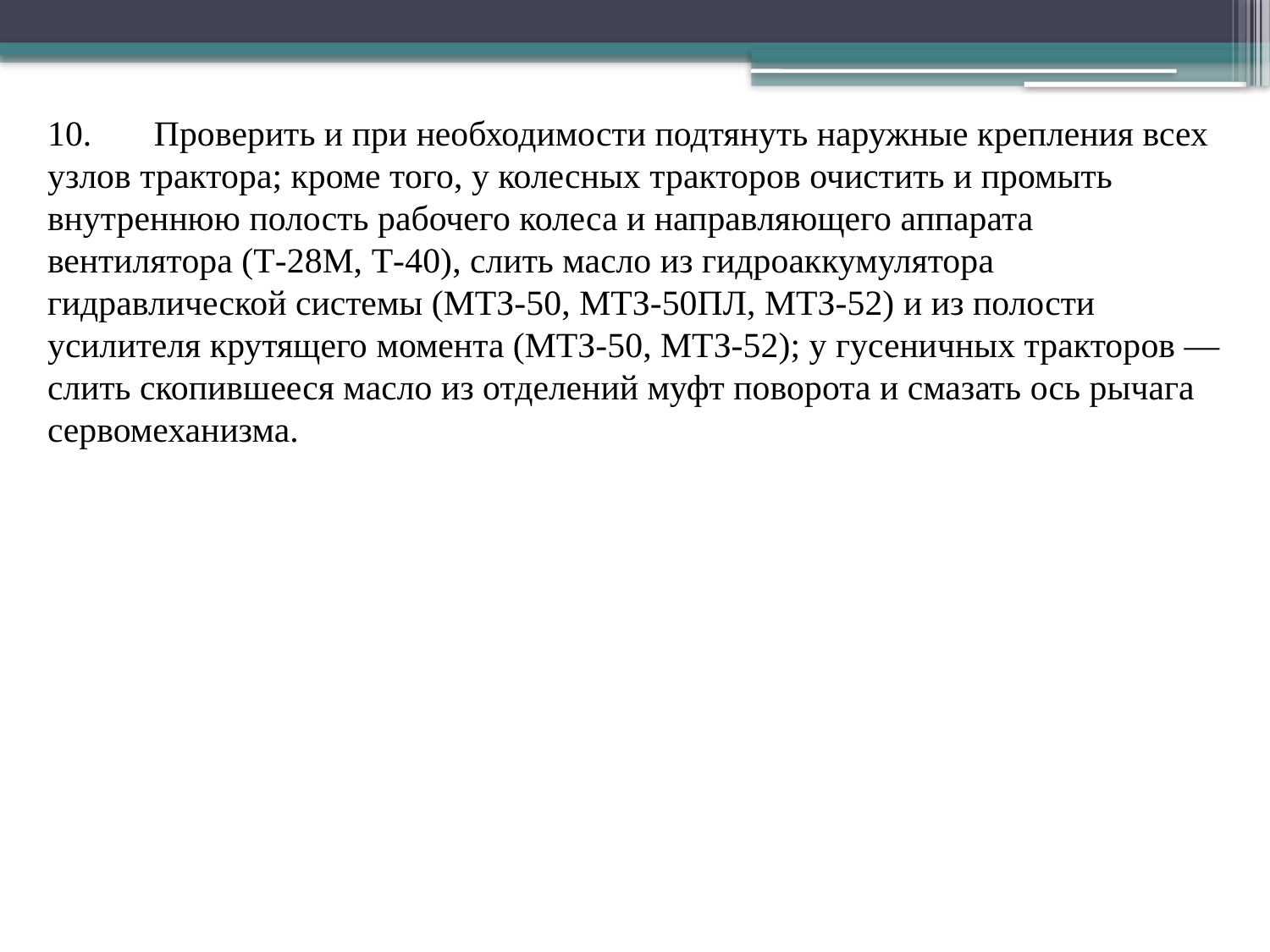

10.       Проверить и при необходимости подтянуть наружные крепления всех узлов трактора; кроме того, у колесных тракторов очистить и промыть внутреннюю полость рабочего колеса и направляющего аппарата вентилятора (Т-28М, Т-40), слить масло из гидроаккумулятора гидравлической системы (МТЗ-50, МТЗ-50ПЛ, МТЗ-52) и из полости усилителя крутящего момента (МТЗ-50, МТЗ-52); у гусеничных тракторов —слить скопившееся масло из отделений муфт поворота и смазать ось рычага сервомеханизма.